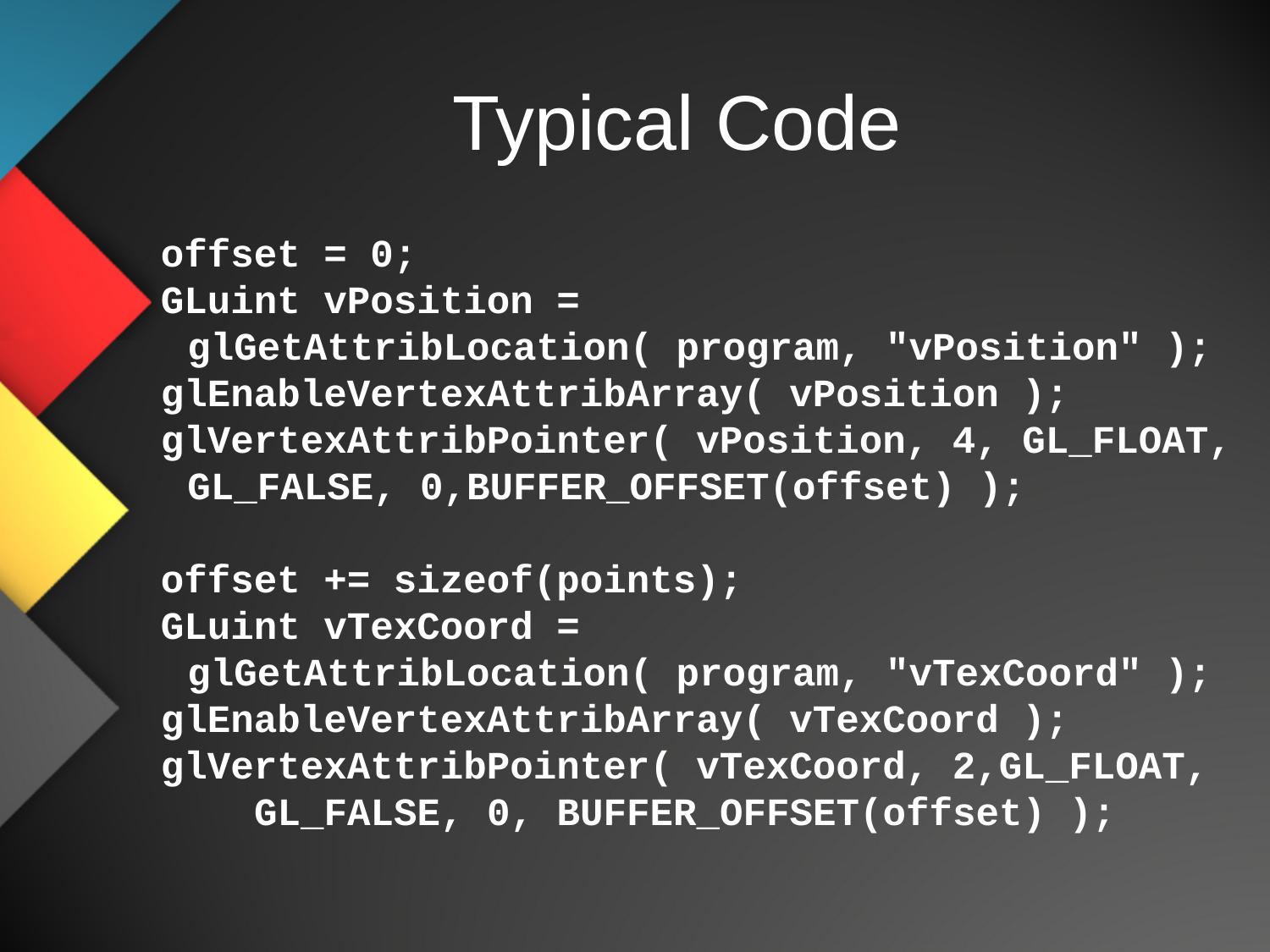

# Typical Code
offset = 0;
GLuint vPosition =
	glGetAttribLocation( program, "vPosition" );
glEnableVertexAttribArray( vPosition );
glVertexAttribPointer( vPosition, 4, GL_FLOAT, GL_FALSE, 0,BUFFER_OFFSET(offset) );

offset += sizeof(points);
GLuint vTexCoord =
	glGetAttribLocation( program, "vTexCoord" );
glEnableVertexAttribArray( vTexCoord );
glVertexAttribPointer( vTexCoord, 2,GL_FLOAT,
    GL_FALSE, 0, BUFFER_OFFSET(offset) );